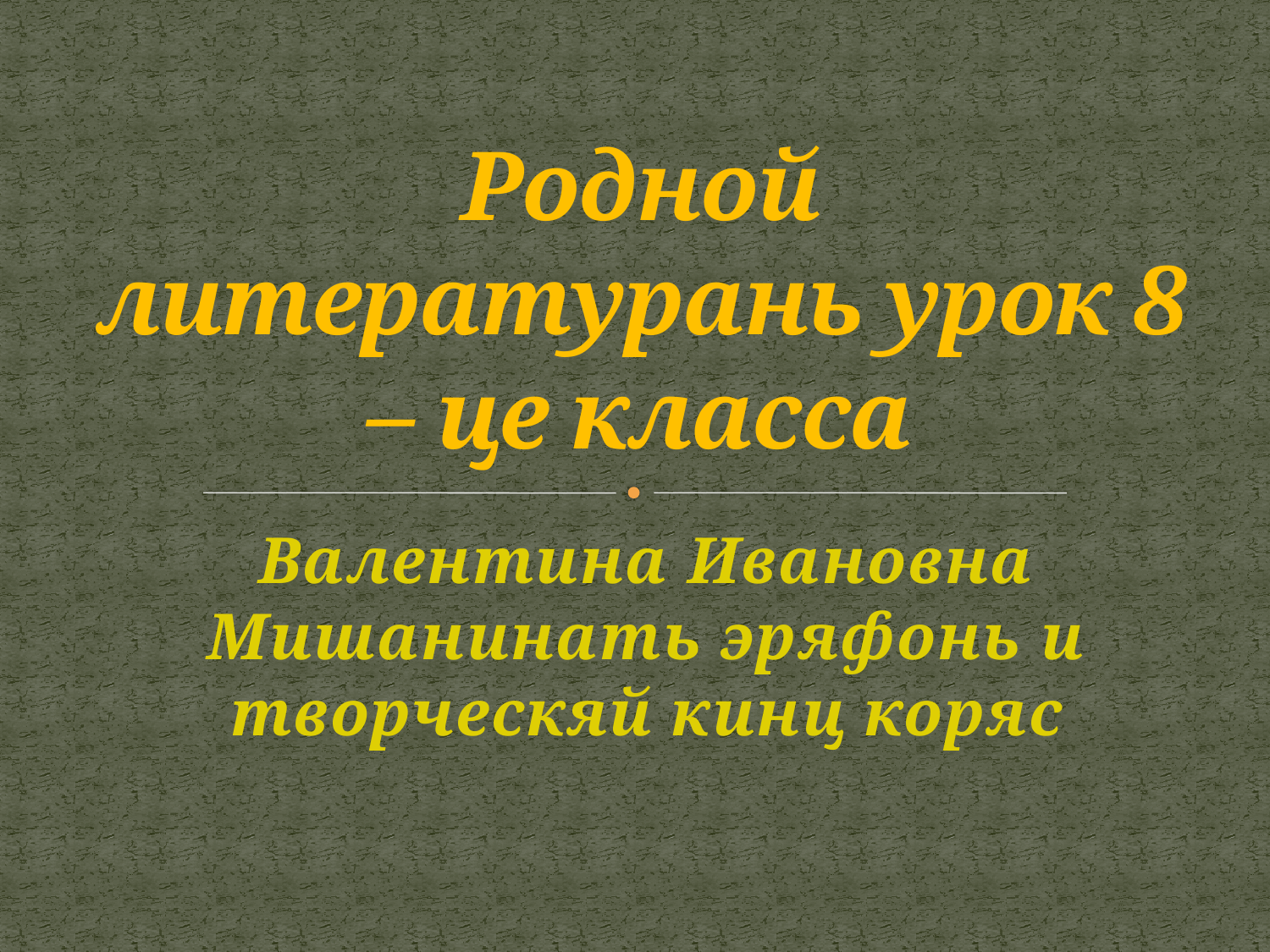

# Родной литературань урок 8 – це класса
Валентина Ивановна Мишанинать эряфонь и творческяй кинц коряс